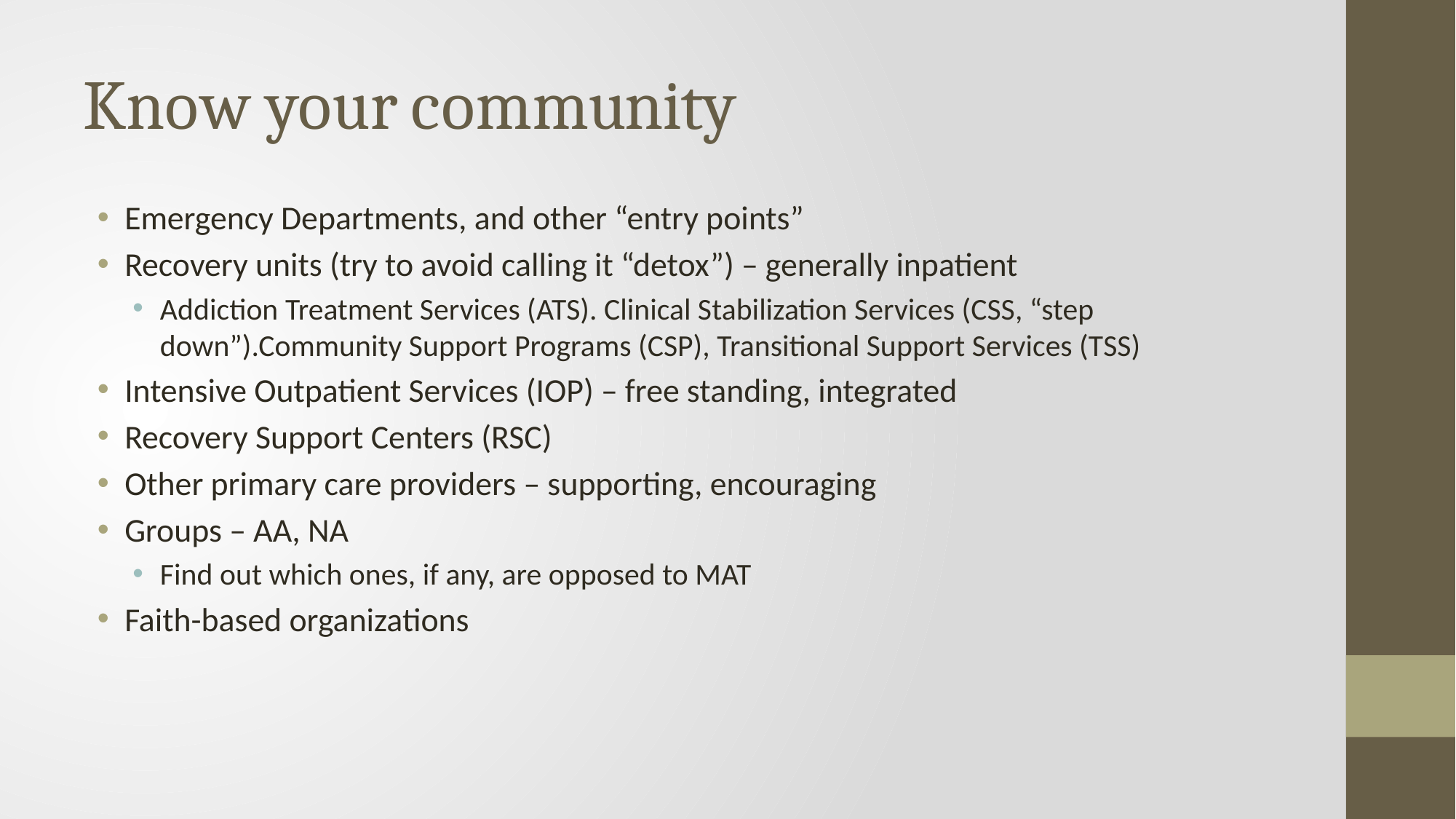

# Know your community
Emergency Departments, and other “entry points”
Recovery units (try to avoid calling it “detox”) – generally inpatient
Addiction Treatment Services (ATS). Clinical Stabilization Services (CSS, “step down”).Community Support Programs (CSP), Transitional Support Services (TSS)
Intensive Outpatient Services (IOP) – free standing, integrated
Recovery Support Centers (RSC)
Other primary care providers – supporting, encouraging
Groups – AA, NA
Find out which ones, if any, are opposed to MAT
Faith-based organizations